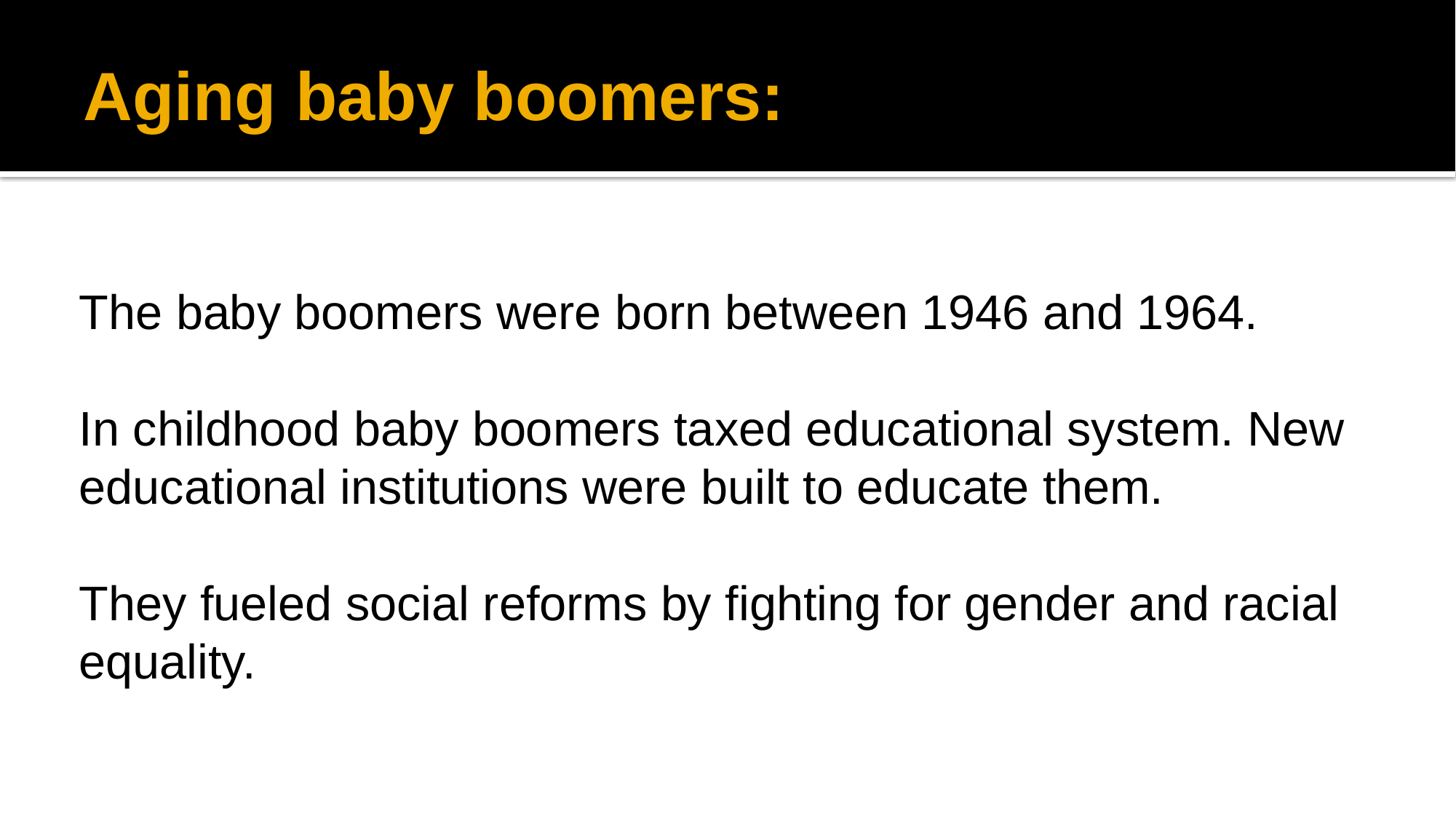

# Aging baby boomers:

The baby boomers were born between 1946 and 1964.

In childhood baby boomers taxed educational system. New educational institutions were built to educate them.

They fueled social reforms by fighting for gender and racial equality.